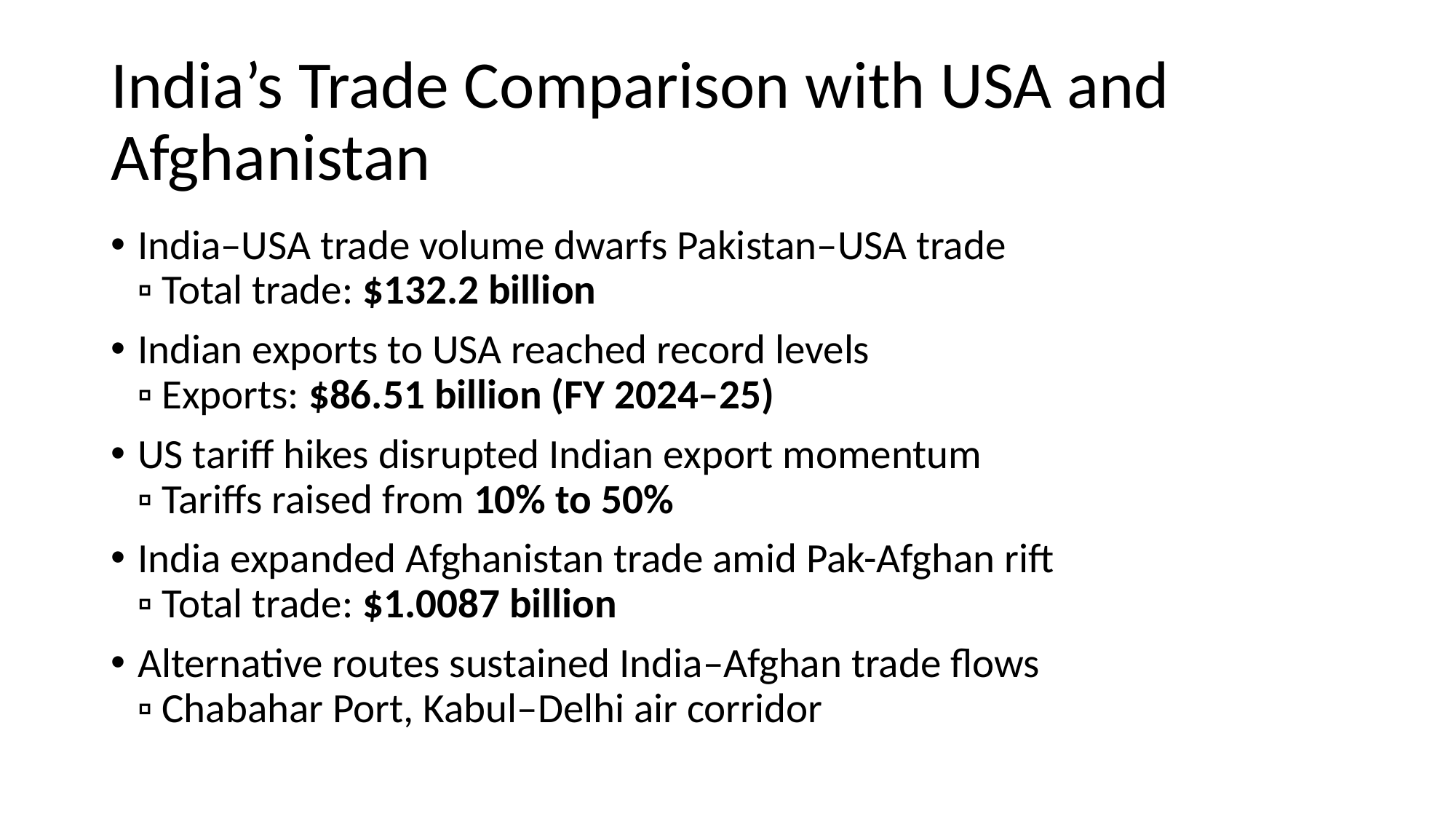

# India’s Trade Comparison with USA and Afghanistan
India–USA trade volume dwarfs Pakistan–USA trade
▫ Total trade: $132.2 billion
Indian exports to USA reached record levels
▫ Exports: $86.51 billion (FY 2024–25)
US tariff hikes disrupted Indian export momentum
▫ Tariffs raised from 10% to 50%
India expanded Afghanistan trade amid Pak-Afghan rift
▫ Total trade: $1.0087 billion
Alternative routes sustained India–Afghan trade flows
▫ Chabahar Port, Kabul–Delhi air corridor